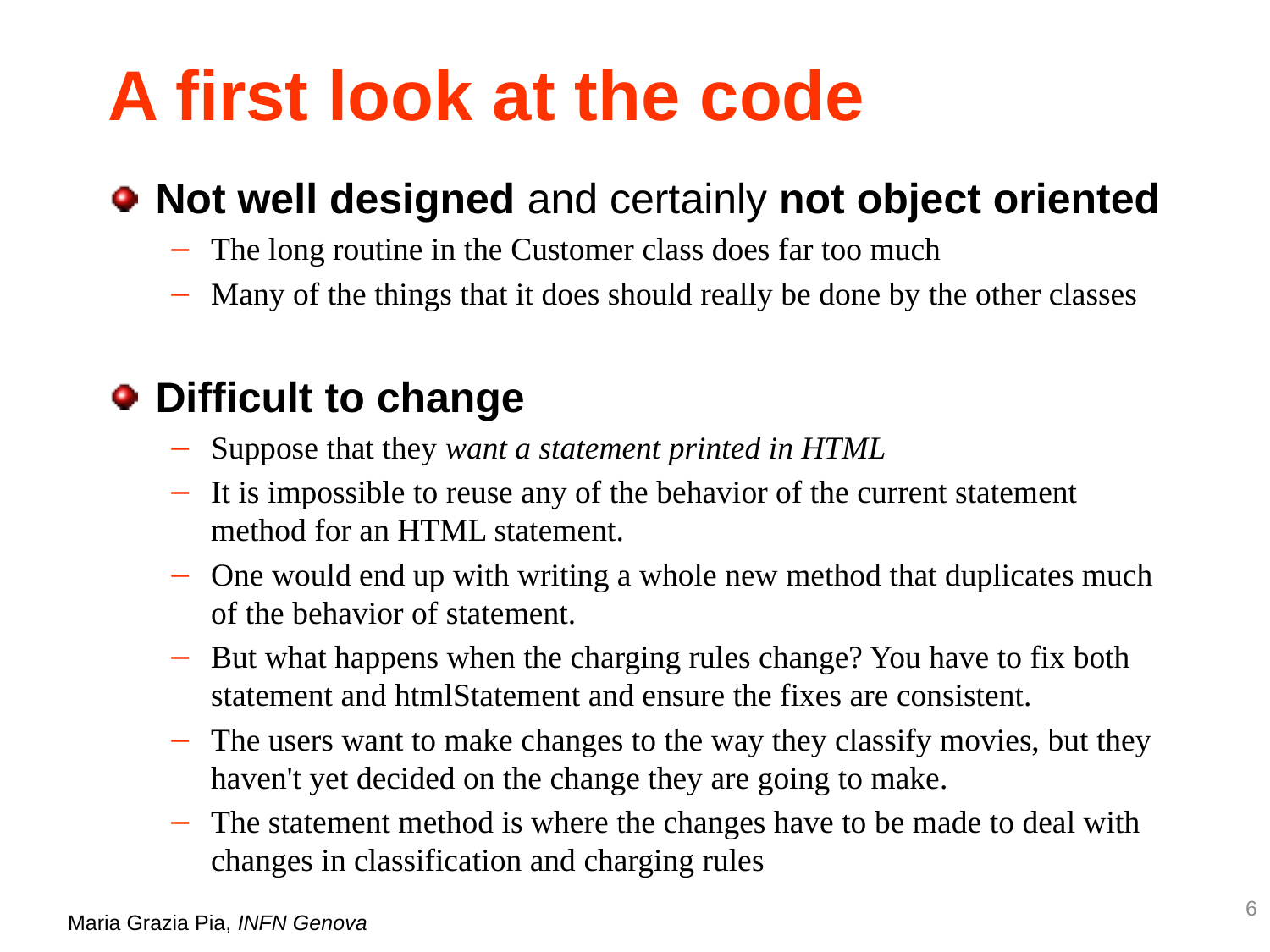

# A first look at the code
Not well designed and certainly not object oriented
The long routine in the Customer class does far too much
Many of the things that it does should really be done by the other classes

Difficult to change
Suppose that they want a statement printed in HTML
It is impossible to reuse any of the behavior of the current statement method for an HTML statement.
One would end up with writing a whole new method that duplicates much of the behavior of statement.
But what happens when the charging rules change? You have to fix both statement and htmlStatement and ensure the fixes are consistent.
The users want to make changes to the way they classify movies, but they haven't yet decided on the change they are going to make.
The statement method is where the changes have to be made to deal with changes in classification and charging rules
6